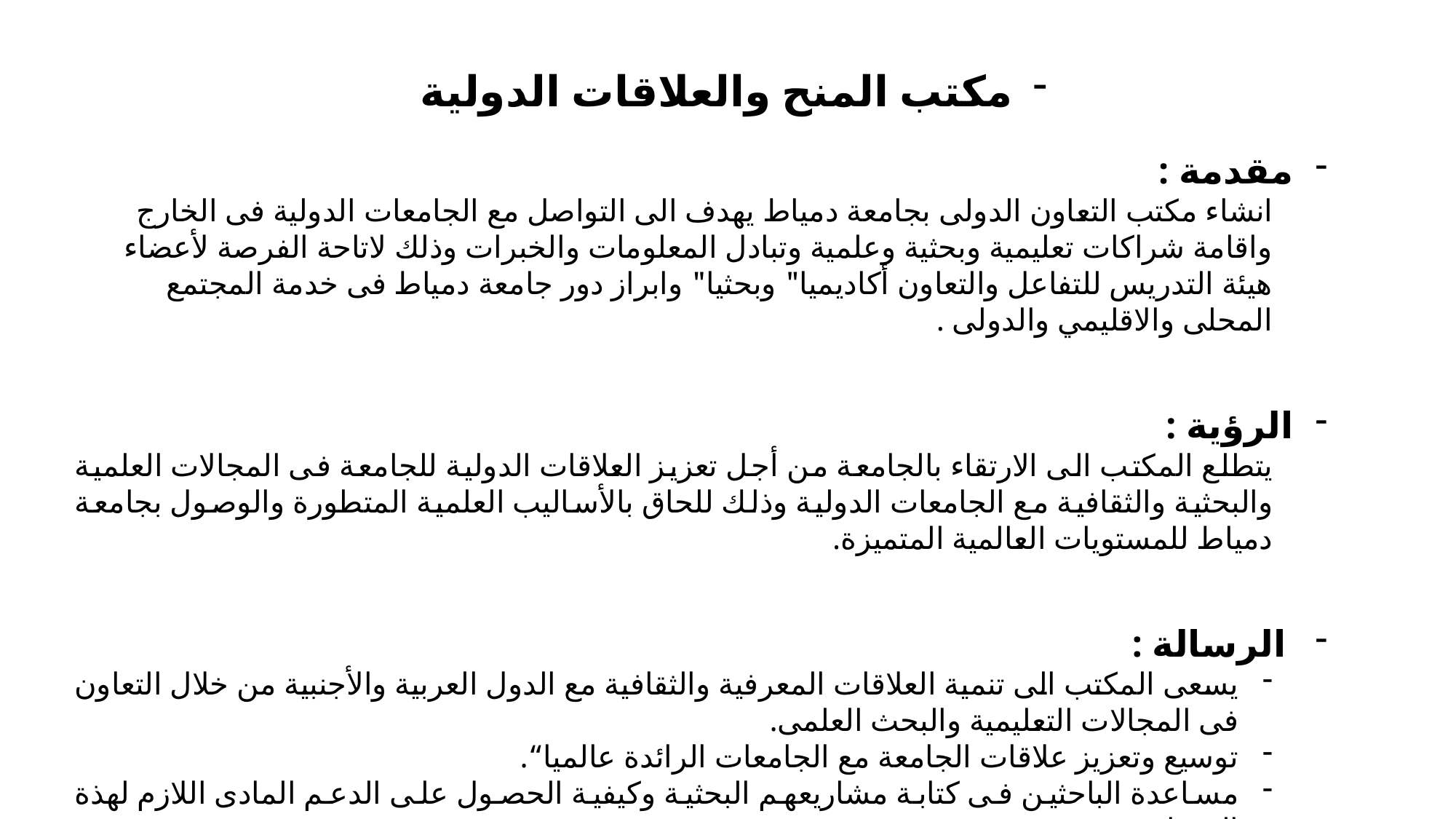

مكتب المنح والعلاقات الدولية

مقدمة :
انشاء مكتب التعاون الدولى بجامعة دمياط يهدف الى التواصل مع الجامعات الدولية فى الخارج واقامة شراكات تعليمية وبحثية وعلمية وتبادل المعلومات والخبرات وذلك لاتاحة الفرصة لأعضاء هيئة التدريس للتفاعل والتعاون أكاديميا" وبحثيا" وابراز دور جامعة دمياط فى خدمة المجتمع المحلى والاقليمي والدولى .

الرؤية :
يتطلع المكتب الى الارتقاء بالجامعة من أجل تعزيز العلاقات الدولية للجامعة فى المجالات العلمية والبحثية والثقافية مع الجامعات الدولية وذلك للحاق بالأساليب العلمية المتطورة والوصول بجامعة دمياط للمستويات العالمية المتميزة.

الرسالة :
يسعى المكتب الى تنمية العلاقات المعرفية والثقافية مع الدول العربية والأجنبية من خلال التعاون فى المجالات التعليمية والبحث العلمى.
توسيع وتعزيز علاقات الجامعة مع الجامعات الرائدة عالميا“.
مساعدة الباحثين فى كتابة مشاريعهم البحثية وكيفية الحصول على الدعم المادى اللازم لهذة المشاريع